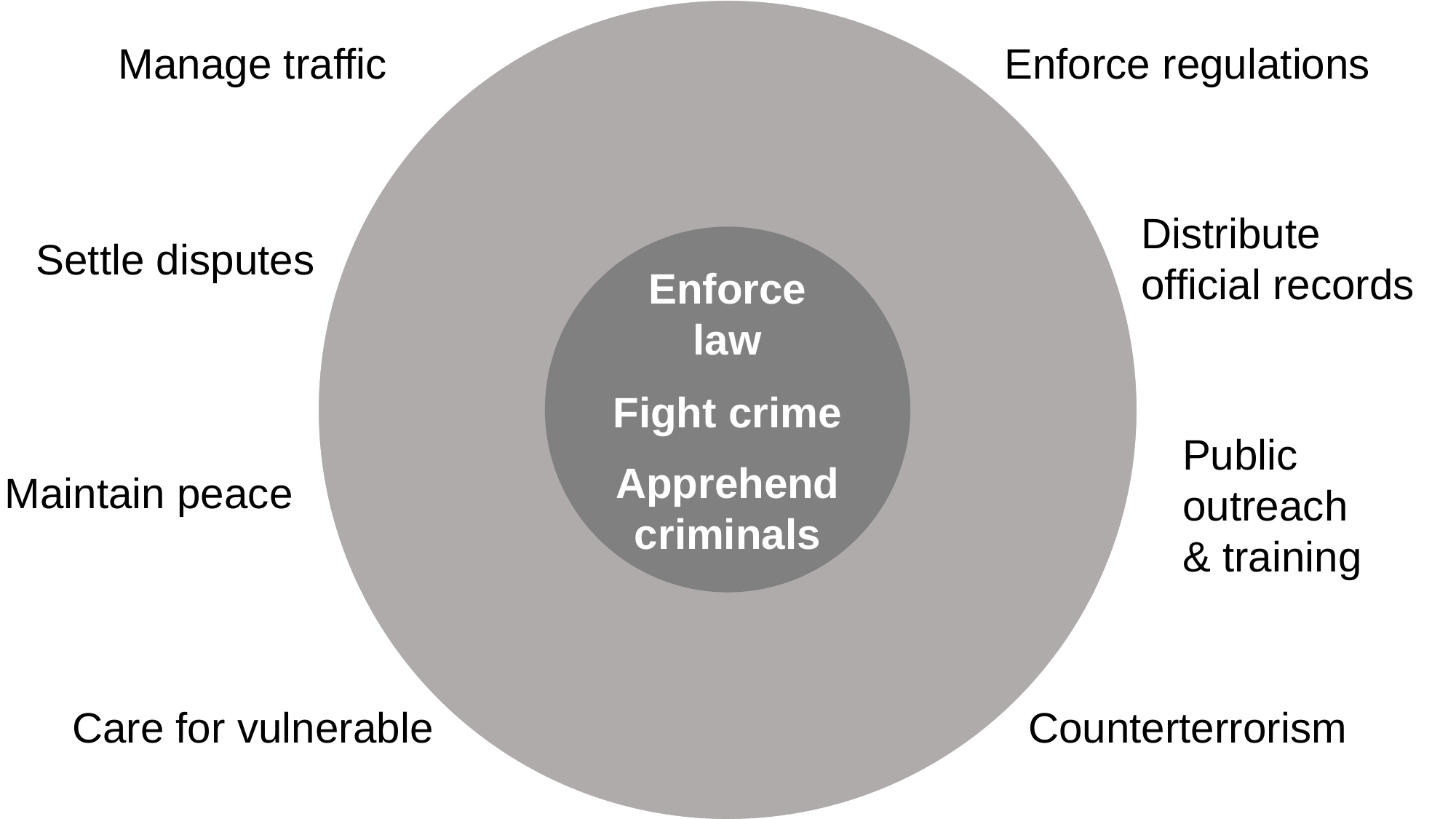

Manage traffic
Enforce regulations
Distribute
official records
Settle disputes
Enforce law

Fight crime

Apprehend criminals
Public
outreach
& training
Maintain peace
Care for vulnerable
Counterterrorism